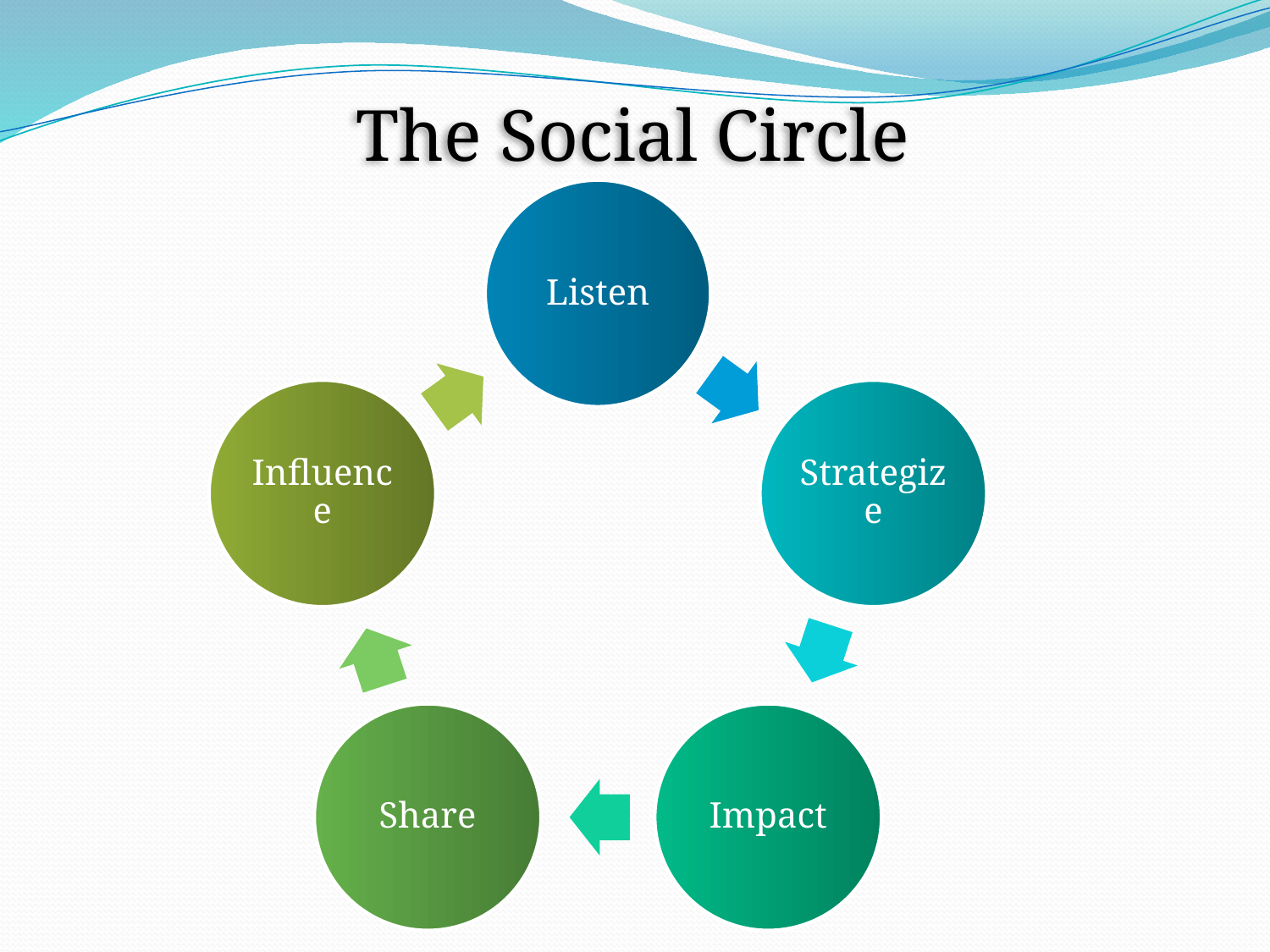

The Social Circle
Listen

Strategize

Impact

Share

Influence